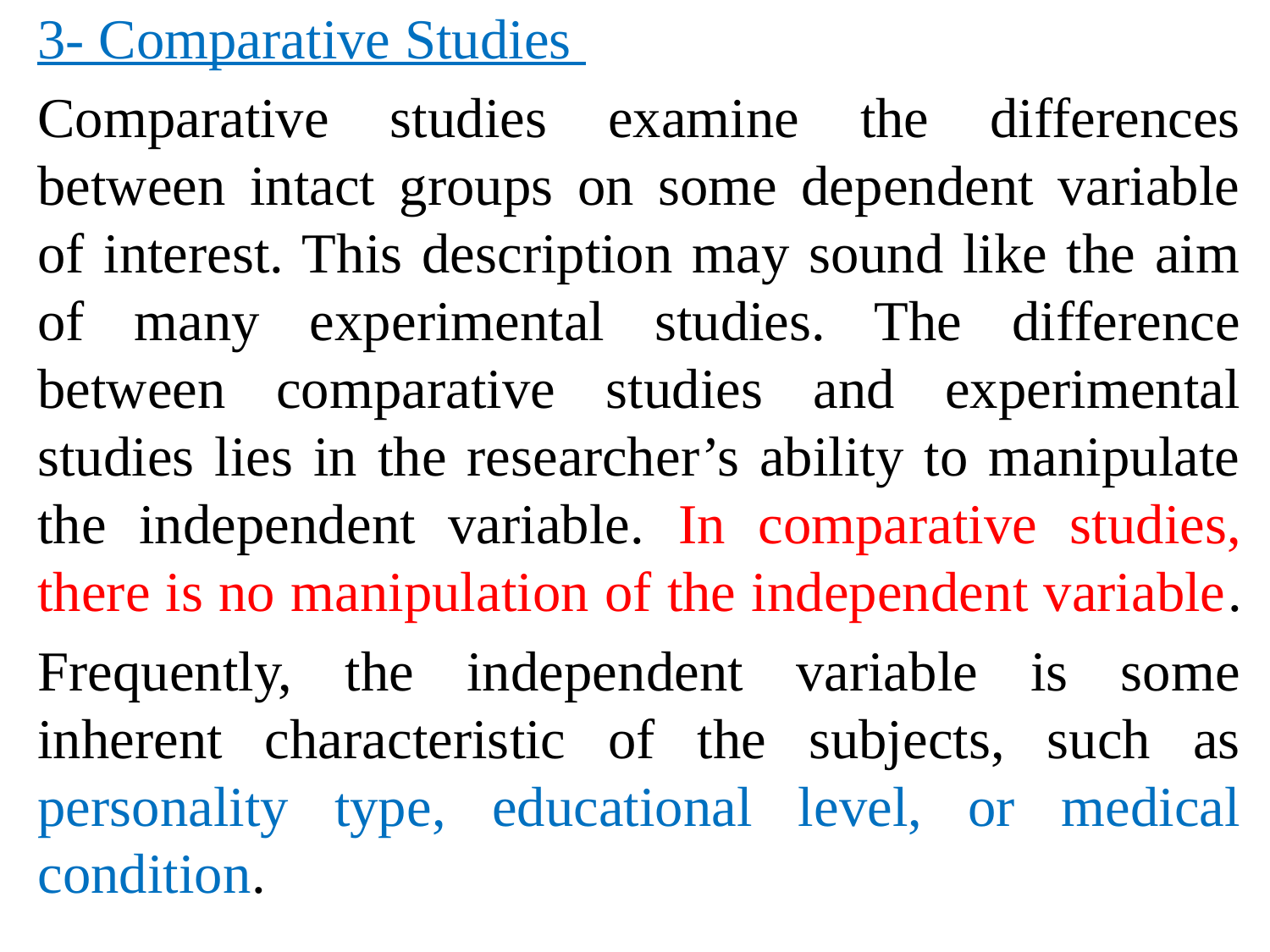

3- Comparative Studies
Comparative studies examine the differences between intact groups on some dependent variable of interest. This description may sound like the aim of many experimental studies. The difference between comparative studies and experimental studies lies in the researcher’s ability to manipulate the independent variable. In comparative studies, there is no manipulation of the independent variable.
Frequently, the independent variable is some inherent characteristic of the subjects, such as personality type, educational level, or medical condition.